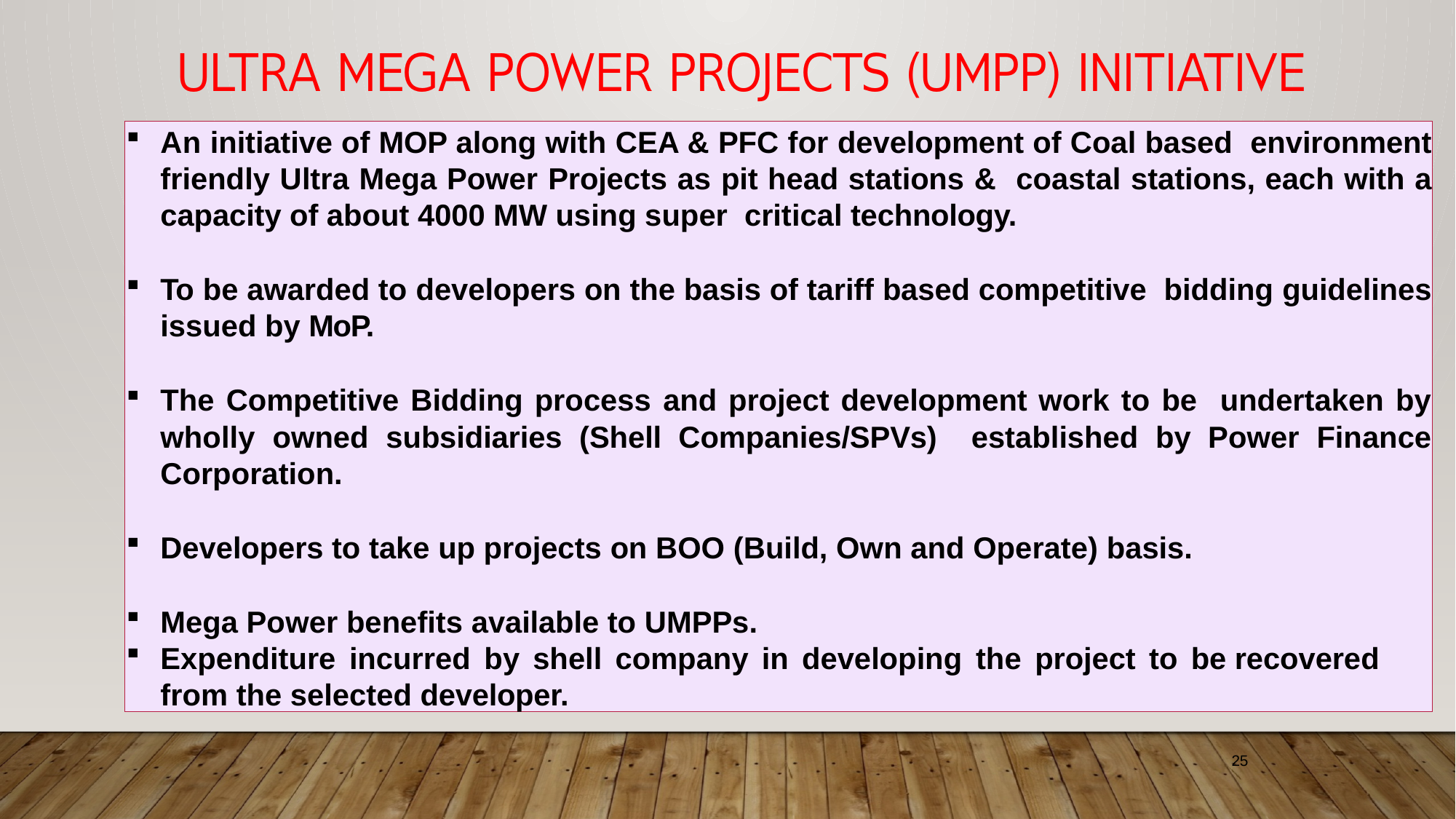

# Ultra Mega Power Projects (UMPP) initiative
An initiative of MOP along with CEA & PFC for development of Coal based  environment friendly Ultra Mega Power Projects as pit head stations &  coastal stations, each with a capacity of about 4000 MW using super  critical technology.

To be awarded to developers on the basis of tariff based competitive  bidding guidelines issued by MoP.

The Competitive Bidding process and project development work to be  undertaken by wholly owned subsidiaries (Shell Companies/SPVs)  established by Power Finance Corporation.

Developers to take up projects on BOO (Build, Own and Operate) basis.

Mega Power benefits available to UMPPs.
Expenditure incurred by shell company in developing the project to be recovered from the selected developer.
25